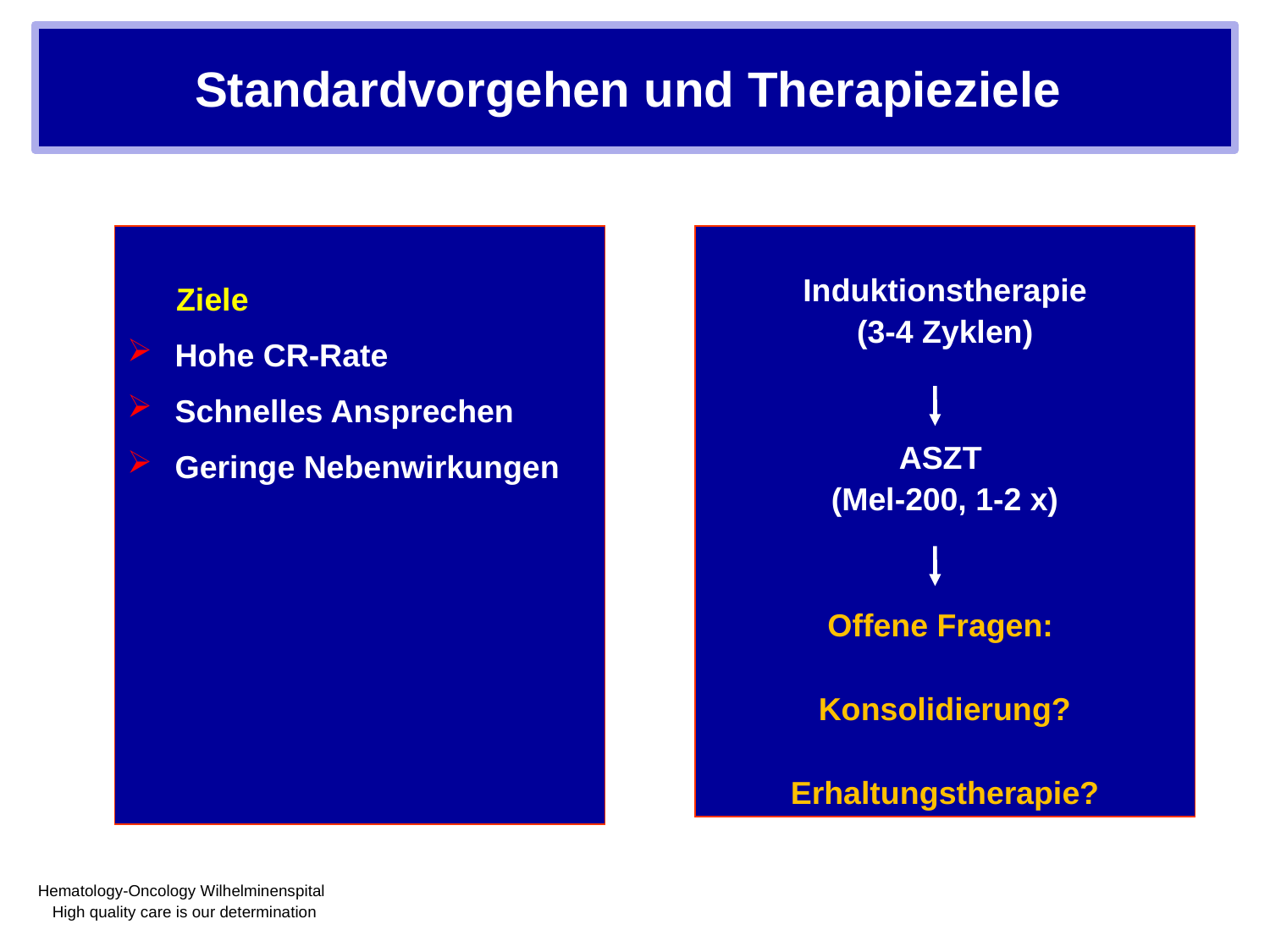

Standardvorgehen und Therapieziele

       Ziele
Hohe CR-Rate
Schnelles Ansprechen
Geringe Nebenwirkungen

Induktionstherapie
(3-4 Zyklen)

ASZT
(Mel-200, 1-2 x)

Offene Fragen:

Konsolidierung?

Erhaltungstherapie?